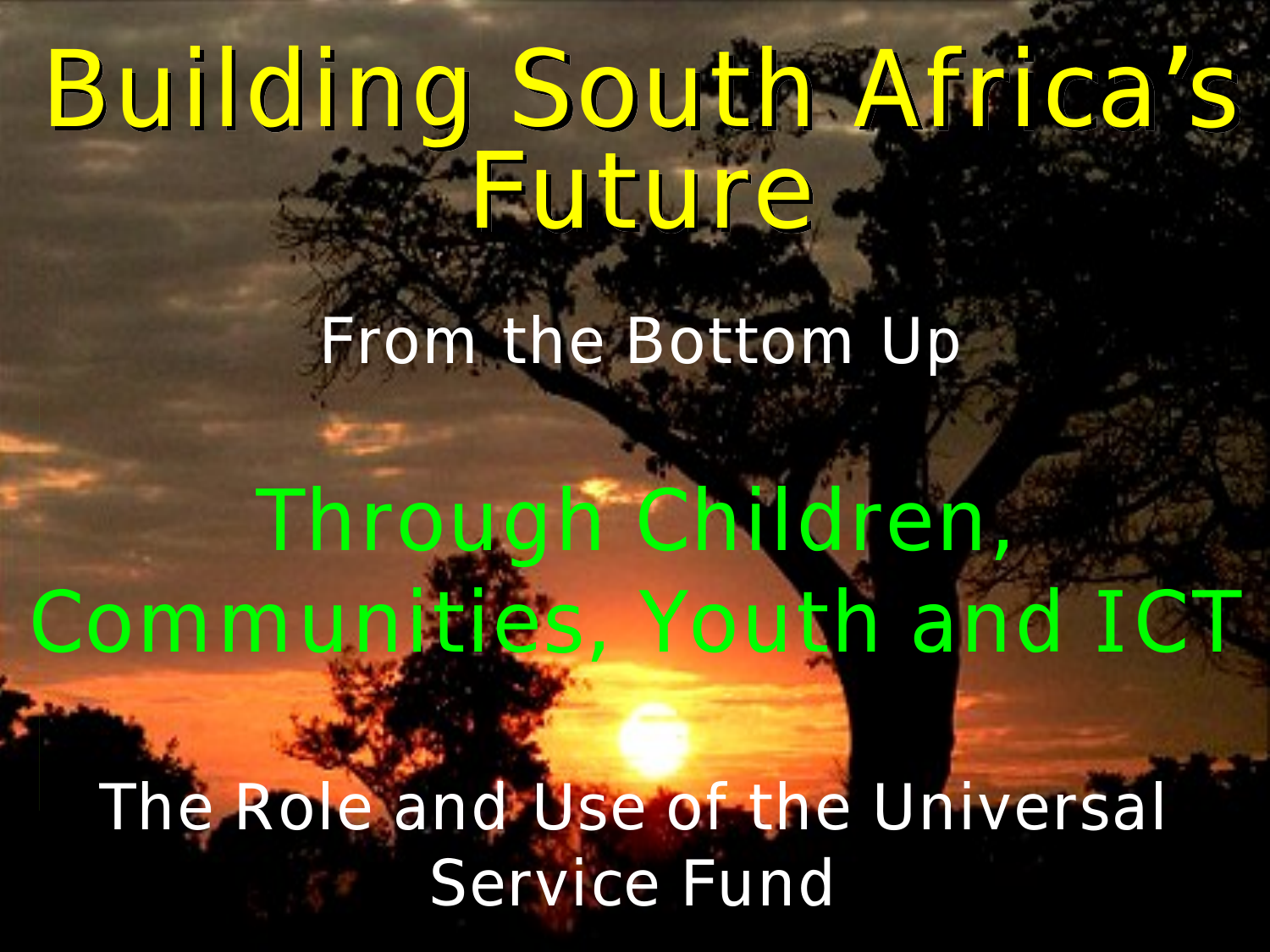

Building South Africa’s Future
From the Bottom Up
Through Children, Communities, Youth and ICT
The Role and Use of the Universal Service Fund